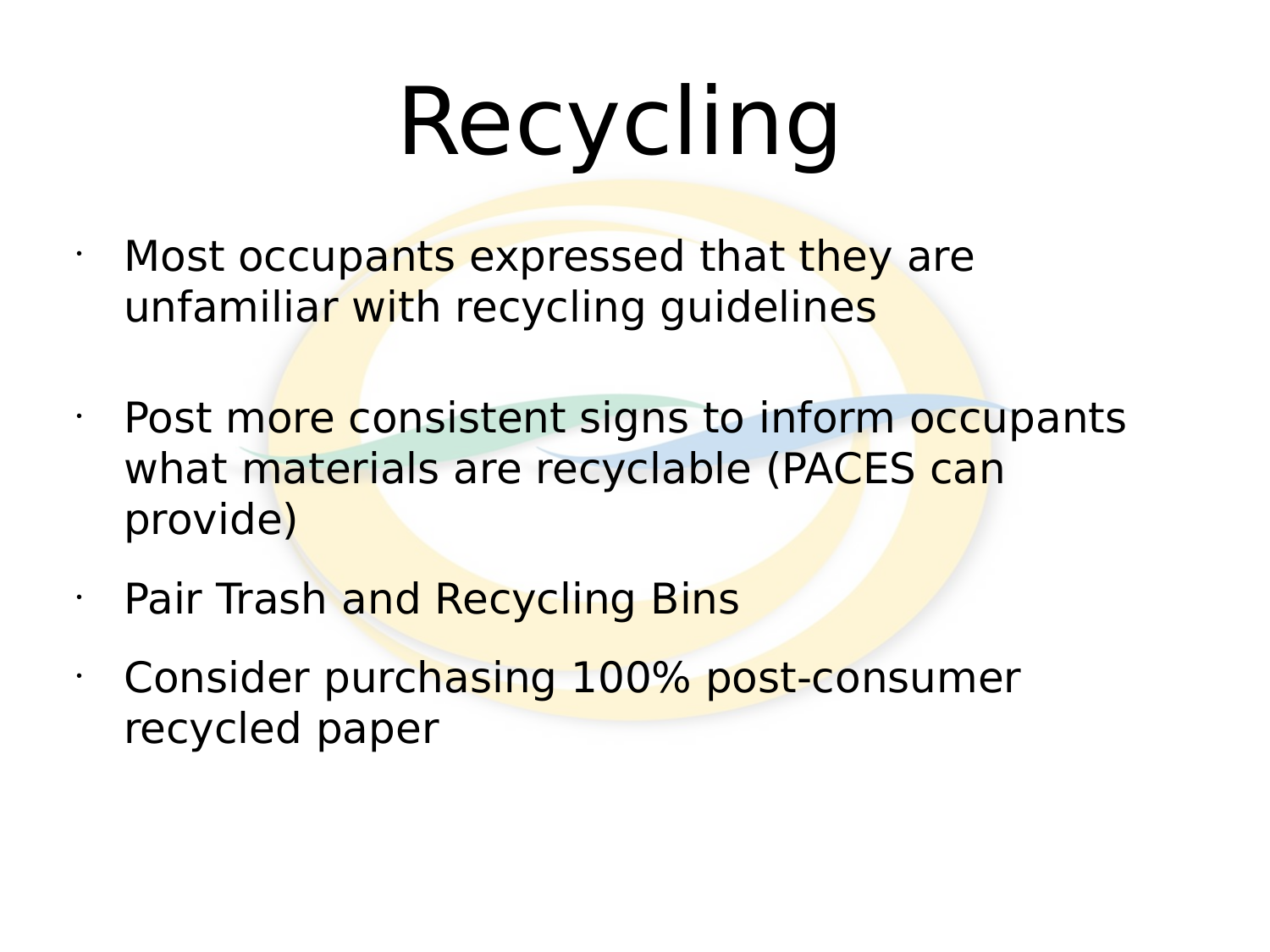

# Recycling
Most occupants expressed that they are unfamiliar with recycling guidelines

Post more consistent signs to inform occupants what materials are recyclable (PACES can provide)
Pair Trash and Recycling Bins
Consider purchasing 100% post-consumer recycled paper